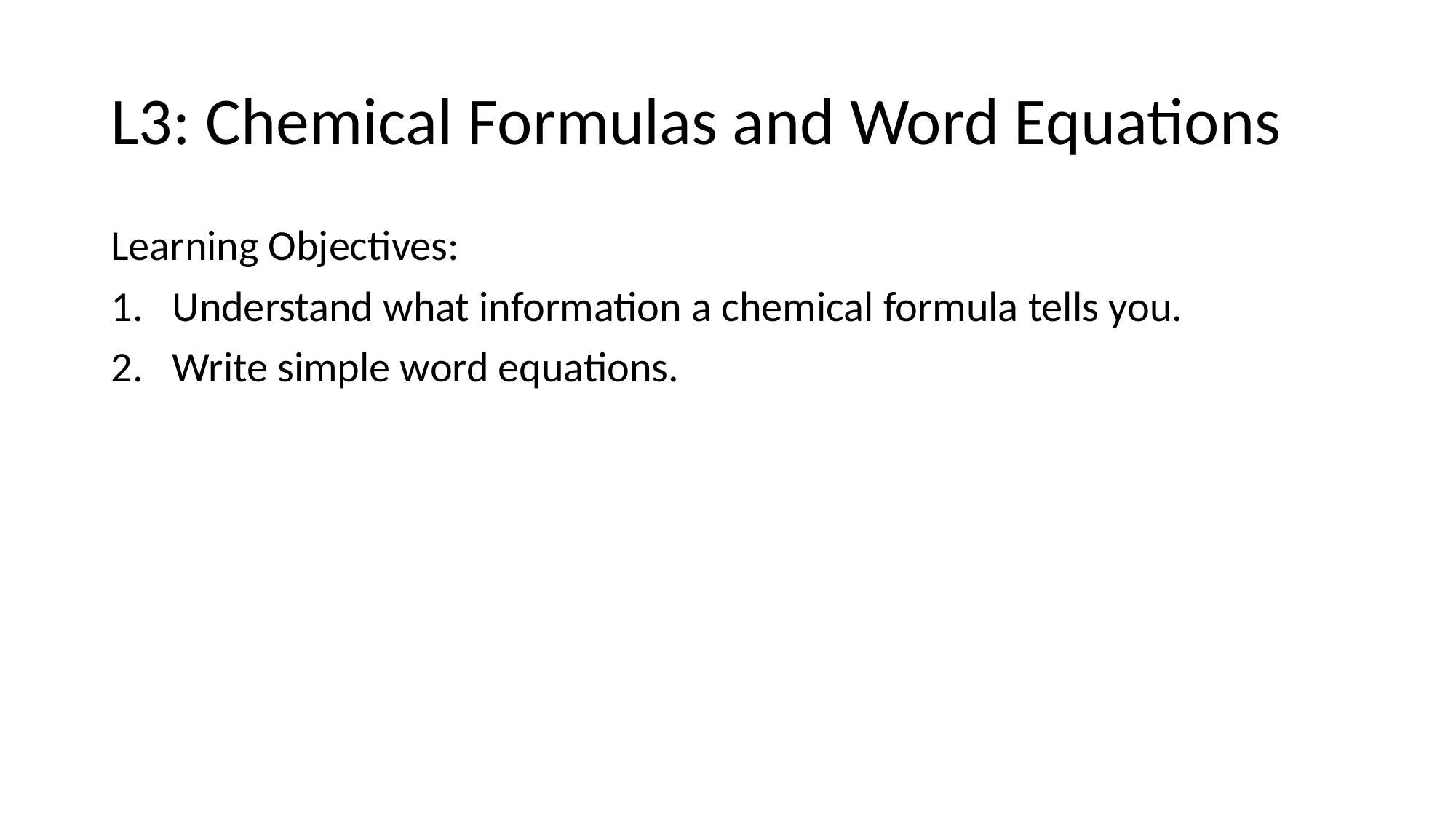

# L3: Chemical Formulas and Word Equations
Learning Objectives:
Understand what information a chemical formula tells you.
Write simple word equations.